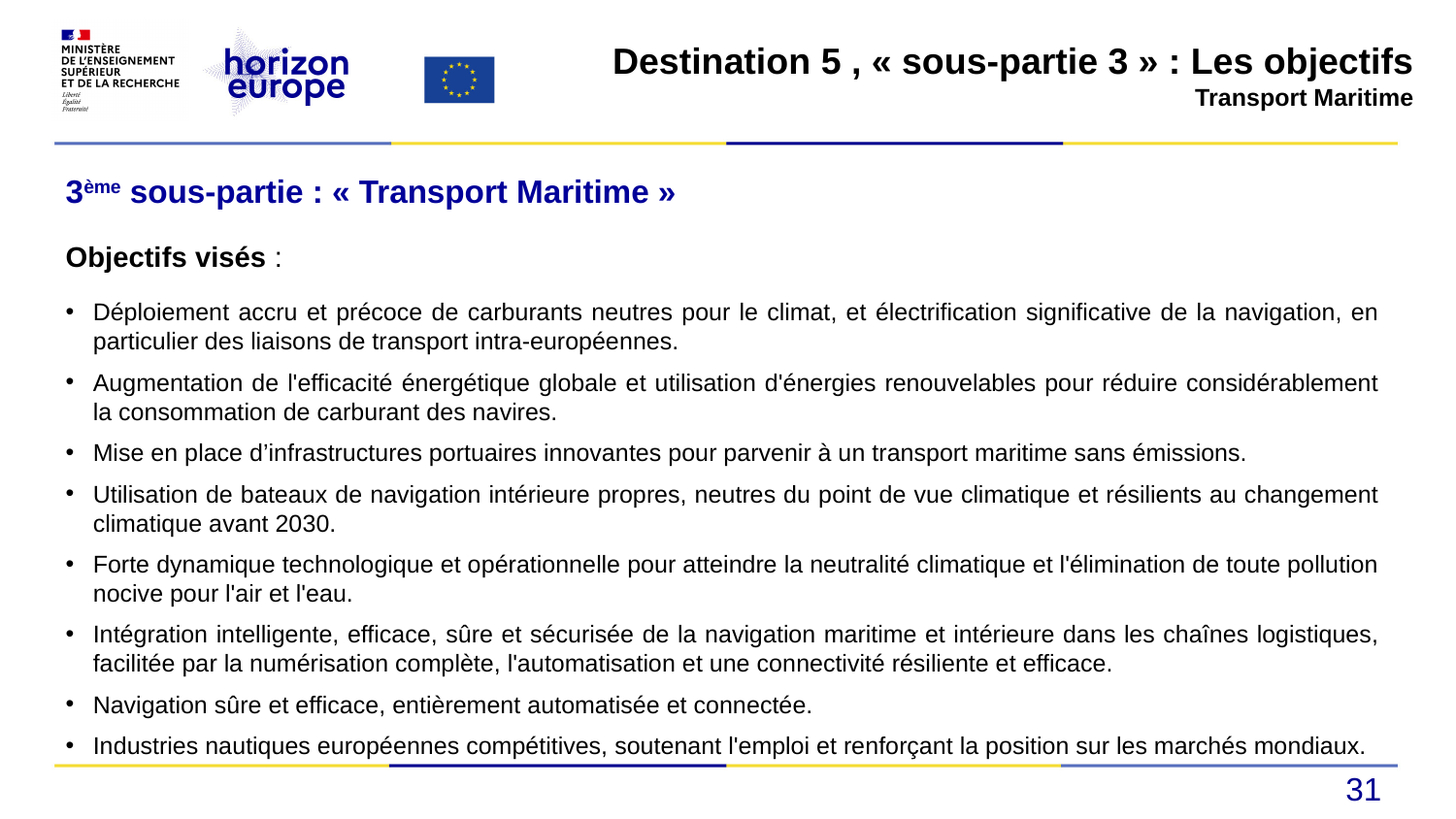

Destination 5 , « sous-partie 3 » : Les objectifs
Transport Maritime
3ème sous-partie : « Transport Maritime »

Objectifs visés :

Déploiement accru et précoce de carburants neutres pour le climat, et électrification significative de la navigation, en particulier des liaisons de transport intra-européennes.
Augmentation de l'efficacité énergétique globale et utilisation d'énergies renouvelables pour réduire considérablement la consommation de carburant des navires.
Mise en place d’infrastructures portuaires innovantes pour parvenir à un transport maritime sans émissions.
Utilisation de bateaux de navigation intérieure propres, neutres du point de vue climatique et résilients au changement climatique avant 2030.
Forte dynamique technologique et opérationnelle pour atteindre la neutralité climatique et l'élimination de toute pollution nocive pour l'air et l'eau.
Intégration intelligente, efficace, sûre et sécurisée de la navigation maritime et intérieure dans les chaînes logistiques, facilitée par la numérisation complète, l'automatisation et une connectivité résiliente et efficace.
Navigation sûre et efficace, entièrement automatisée et connectée.
Industries nautiques européennes compétitives, soutenant l'emploi et renforçant la position sur les marchés mondiaux.
31